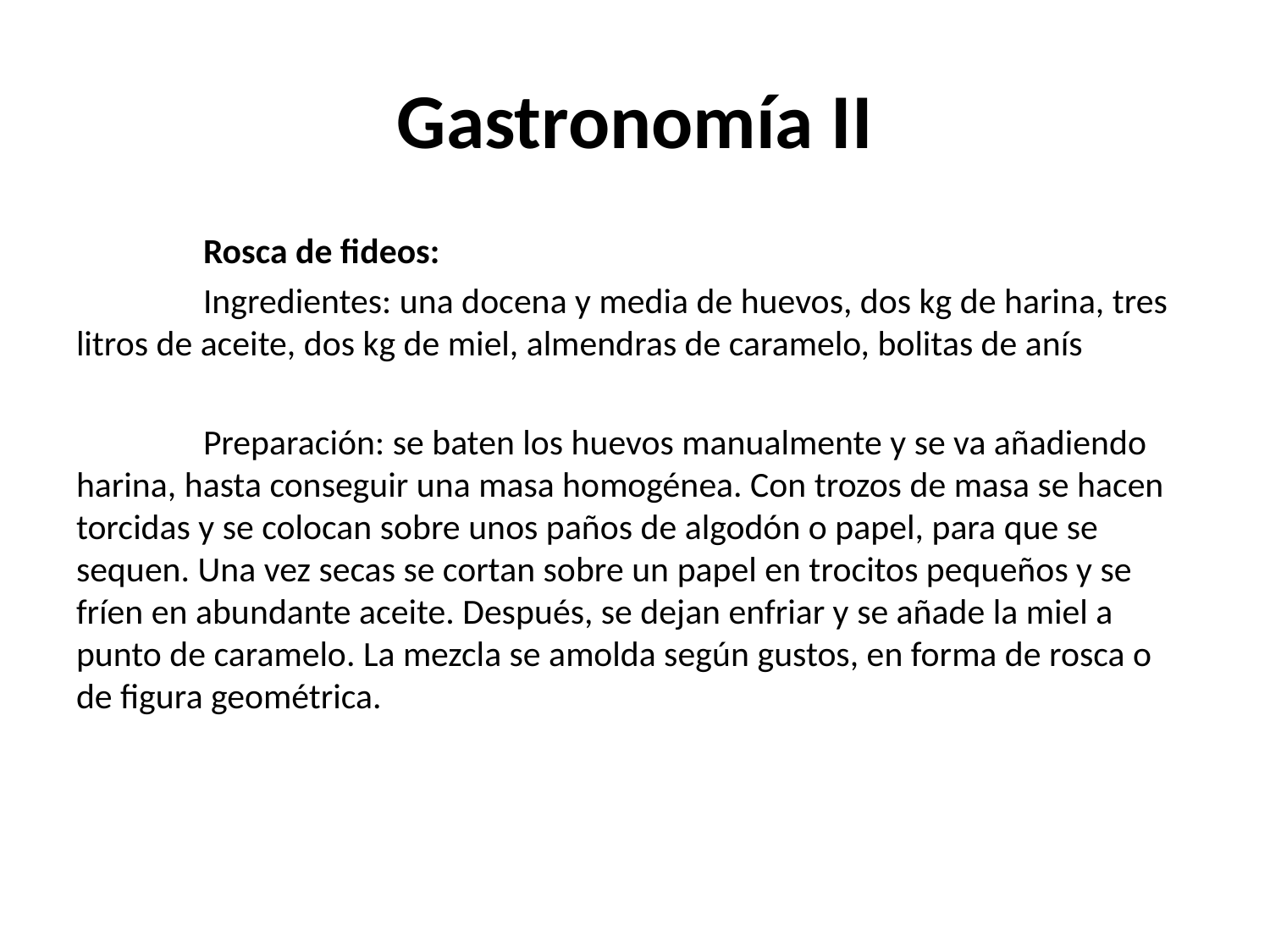

# Gastronomía II
	Rosca de fideos:
	Ingredientes: una docena y media de huevos, dos kg de harina, tres litros de aceite, dos kg de miel, almendras de caramelo, bolitas de anís

	Preparación: se baten los huevos manualmente y se va añadiendo harina, hasta conseguir una masa homogénea. Con trozos de masa se hacen torcidas y se colocan sobre unos paños de algodón o papel, para que se sequen. Una vez secas se cortan sobre un papel en trocitos pequeños y se fríen en abundante aceite. Después, se dejan enfriar y se añade la miel a punto de caramelo. La mezcla se amolda según gustos, en forma de rosca o de figura geométrica.